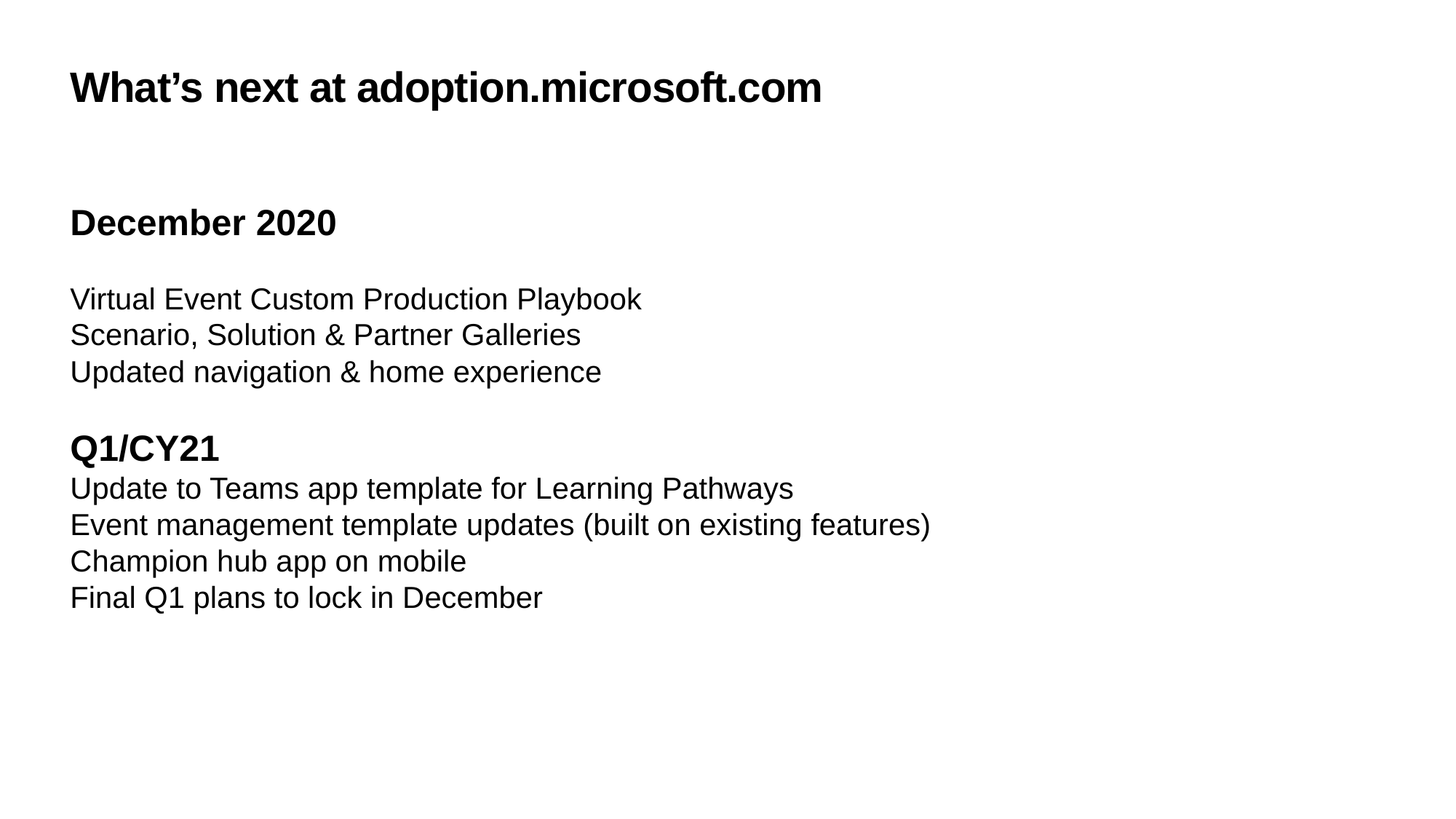

# What’s next at adoption.microsoft.com
December 2020

Virtual Event Custom Production Playbook
Scenario, Solution & Partner Galleries
Updated navigation & home experience

Q1/CY21
Update to Teams app template for Learning Pathways
Event management template updates (built on existing features)
Champion hub app on mobile
Final Q1 plans to lock in December